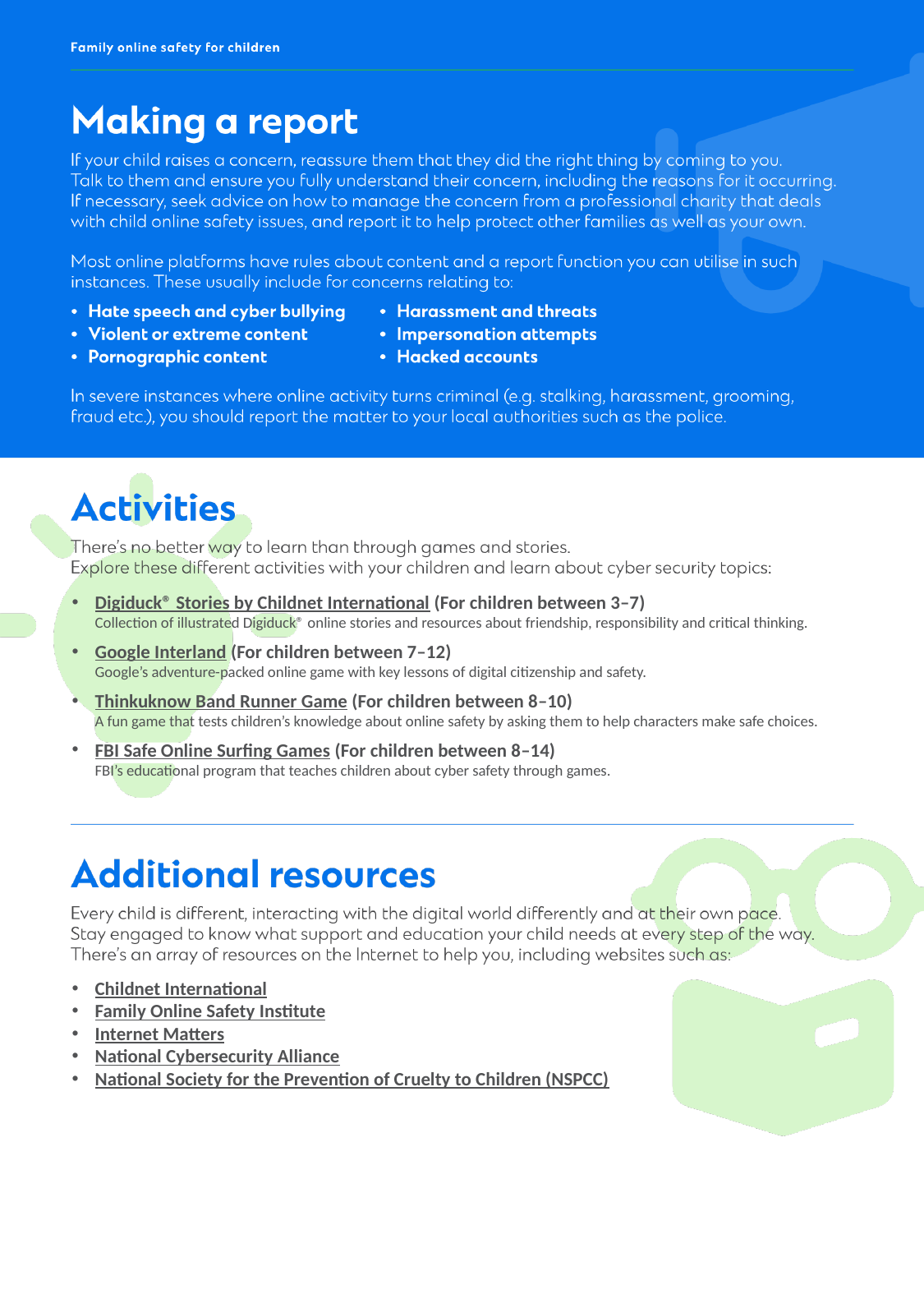

Digiduck® Stories by Childnet International (For children between 3–7)
Collection of illustrated Digiduck® online stories and resources about friendship, responsibility and critical thinking.
Google Interland (For children between 7–12)
Google’s adventure-packed online game with key lessons of digital citizenship and safety.
Thinkuknow Band Runner Game (For children between 8–10)
A fun game that tests children’s knowledge about online safety by asking them to help characters make safe choices.
FBI Safe Online Surfing Games (For children between 8–14)
FBI’s educational program that teaches children about cyber safety through games.
Childnet International
Family Online Safety Institute
Internet Matters
National Cybersecurity Alliance
National Society for the Prevention of Cruelty to Children (NSPCC)